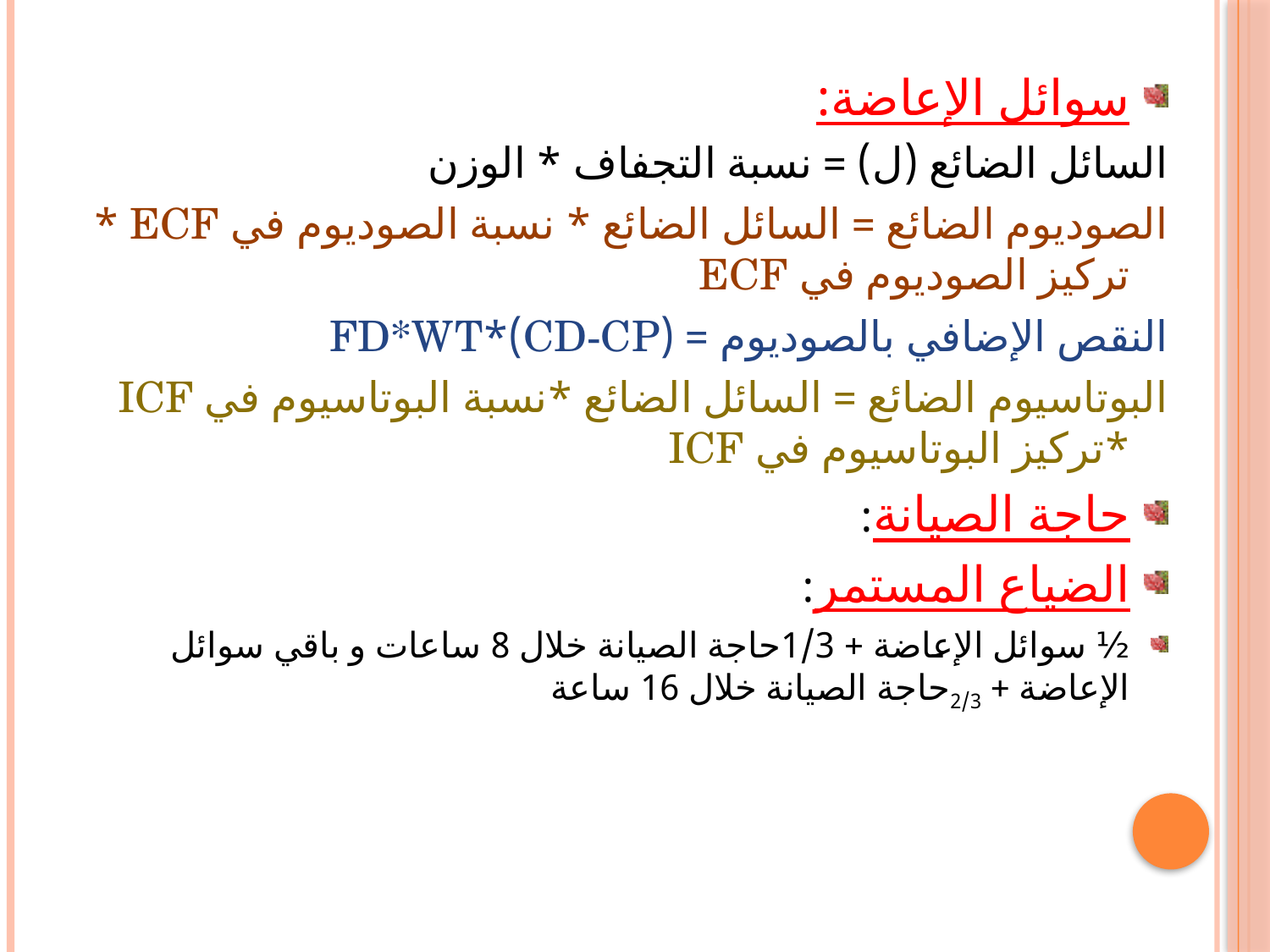

سوائل الإعاضة:
السائل الضائع (ل) = نسبة التجفاف * الوزن
الصوديوم الضائع = السائل الضائع * نسبة الصوديوم في ECF * تركيز الصوديوم في ECF
النقص الإضافي بالصوديوم = (CD-CP)*FD*WT
البوتاسيوم الضائع = السائل الضائع *نسبة البوتاسيوم في ICF  *تركيز البوتاسيوم في ICF
حاجة الصيانة:
الضياع المستمر:
½ سوائل الإعاضة + 1/3حاجة الصيانة خلال 8 ساعات و باقي سوائل الإعاضة + 2/3حاجة الصيانة خلال 16 ساعة